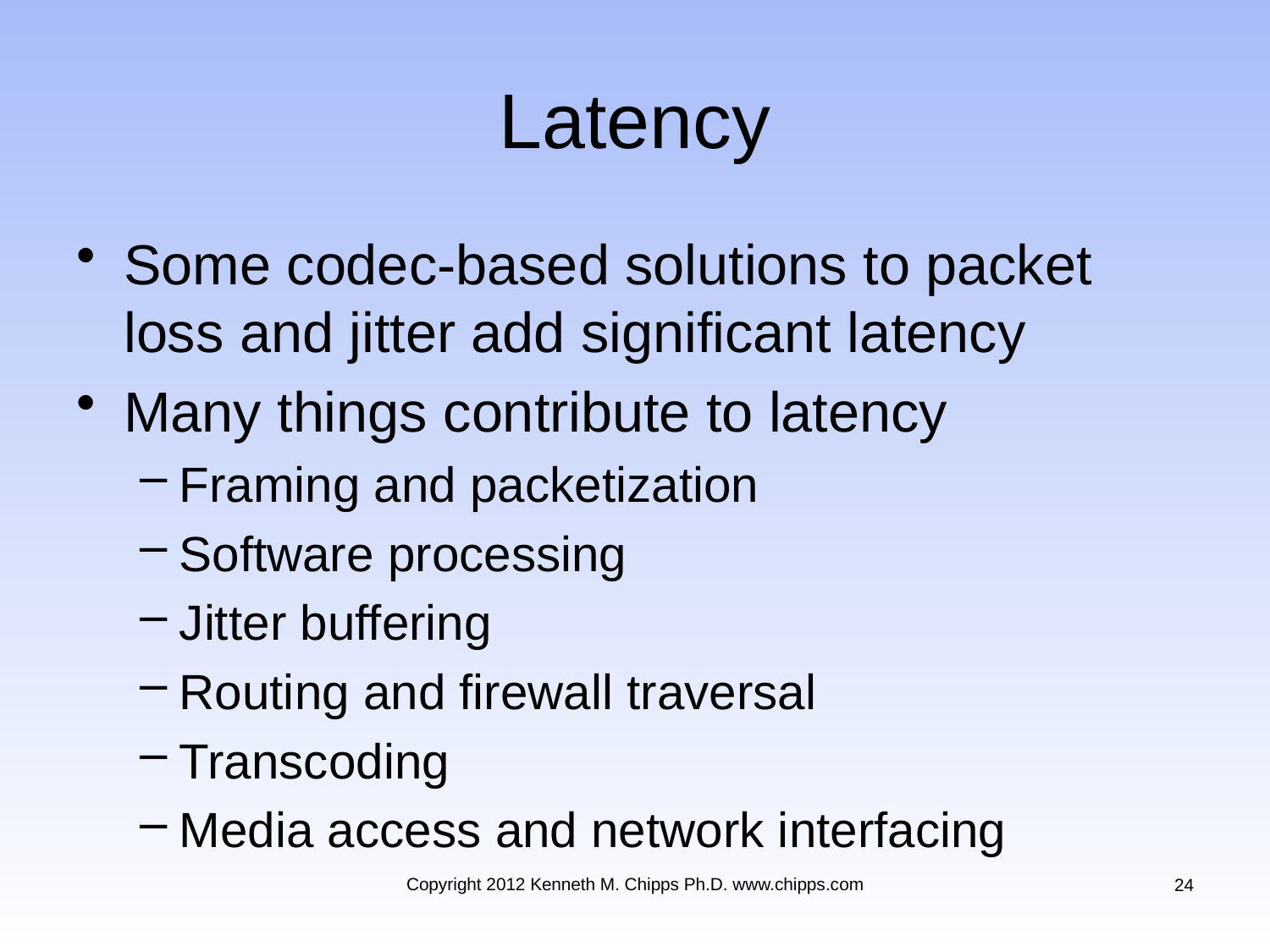

# Latency
Some codec-based solutions to packet loss and jitter add significant latency
Many things contribute to latency
Framing and packetization
Software processing
Jitter buffering
Routing and firewall traversal
Transcoding
Media access and network interfacing
Copyright 2012 Kenneth M. Chipps Ph.D. www.chipps.com
24